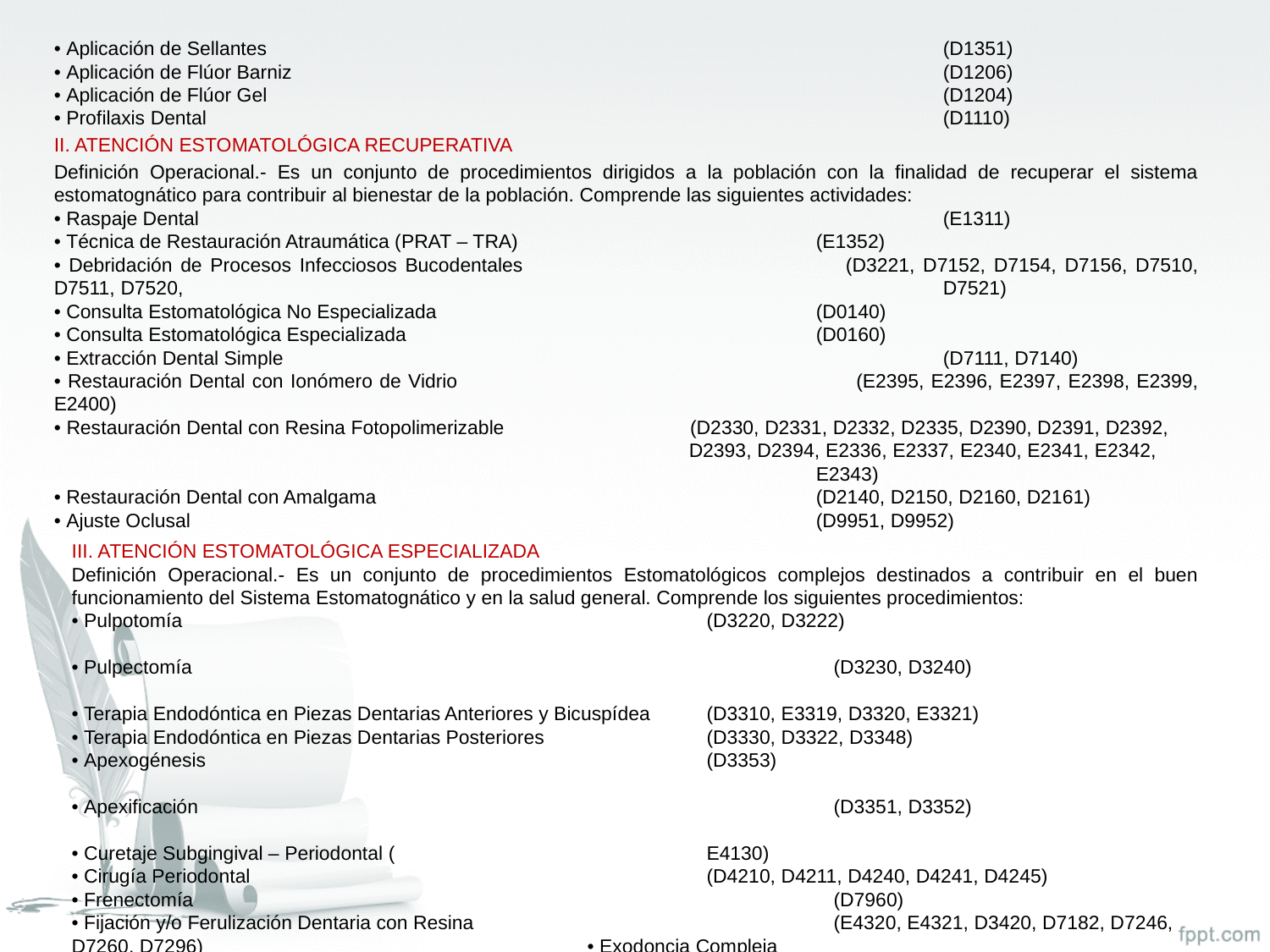

• Aplicación de Sellantes                                                                                        		(D1351)
• Aplicación de Flúor Barniz                                                                                		(D1206)
• Aplicación de Flúor Gel                                                                                        		(D1204)
• Profilaxis Dental                                                                                                    		(D1110)
II. ATENCIÓN ESTOMATOLÓGICA RECUPERATIVA
Definición Operacional.- Es un conjunto de procedimientos dirigidos a la población con la finalidad de recuperar el sistema estomatognático para contribuir al bienestar de la población. Comprende las siguientes actividades:
• Raspaje Dental                                                                           			(E1311)
• Técnica de Restauración Atraumática (PRAT – TRA)       			(E1352)
• Debridación de Procesos Infecciosos Bucodentales      			(D3221, D7152, D7154, D7156, D7510, D7511, D7520, 						D7521)
• Consulta Estomatológica No Especializada                       		(D0140)
• Consulta Estomatológica Especializada                              		(D0160)
• Extracción Dental Simple                                                        	  		(D7111, D7140)
• Restauración Dental con Ionómero de Vidrio                      		(E2395, E2396, E2397, E2398, E2399, E2400)
• Restauración Dental con Resina Fotopolimerizable         		(D2330, D2331, D2332, D2335, D2390, D2391, D2392, 						D2393, D2394, E2336, E2337, E2340, E2341, E2342, 							E2343)
• Restauración Dental con Amalgama                                      		(D2140, D2150, D2160, D2161)
• Ajuste Oclusal                                                                                		(D9951, D9952)
III. ATENCIÓN ESTOMATOLÓGICA ESPECIALIZADA
Definición Operacional.- Es un conjunto de procedimientos Estomatológicos complejos destinados a contribuir en el buen funcionamiento del Sistema Estomatognático y en la salud general. Comprende los siguientes procedimientos:
• Pulpotomía					(D3220, D3222)
• Pulpectomía                                 				(D3230, D3240)
• Terapia Endodóntica en Piezas Dentarias Anteriores y Bicuspídea  	(D3310, E3319, D3320, E3321)
• Terapia Endodóntica en Piezas Dentarias Posteriores		(D3330, D3322, D3348)
• Apexogénesis 				(D3353)
• Apexificación 					(D3351, D3352)
• Curetaje Subgingival – Periodontal (			E4130)
• Cirugía Periodontal 				(D4210, D4211, D4240, D4241, D4245)
• Frenectomía 					(D7960)
• Fijación y/o Ferulización Dentaria con Resina 			(E4320, E4321, D3420, D7182, D7246, D7260, D7296)                                                                      • Exodoncia Compleja   				(D7210, D7220, D7230, D7240, D7241, D7250)